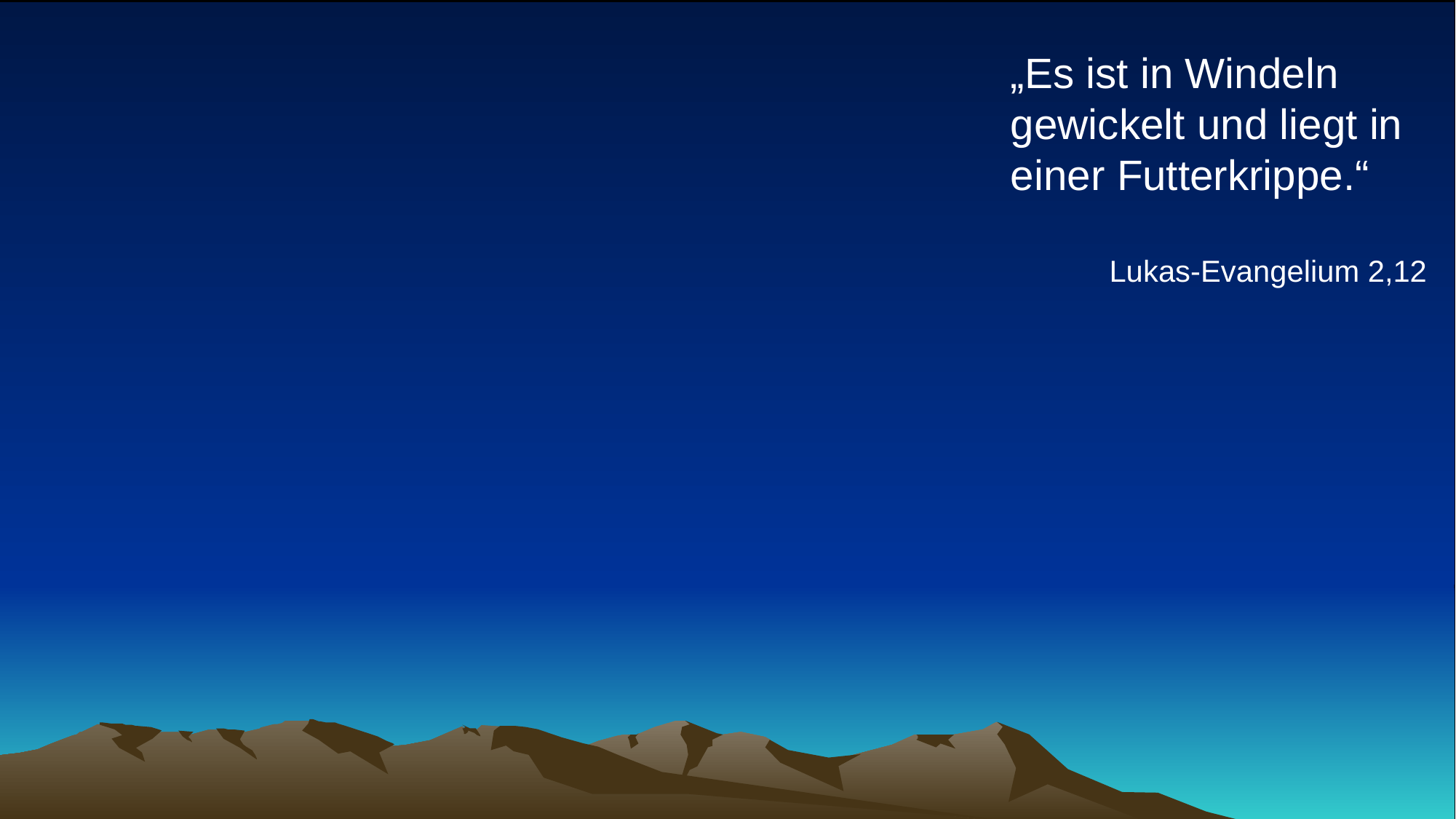

# „Es ist in Windeln gewickelt und liegt in einer Futterkrippe.“
Lukas-Evangelium 2,12